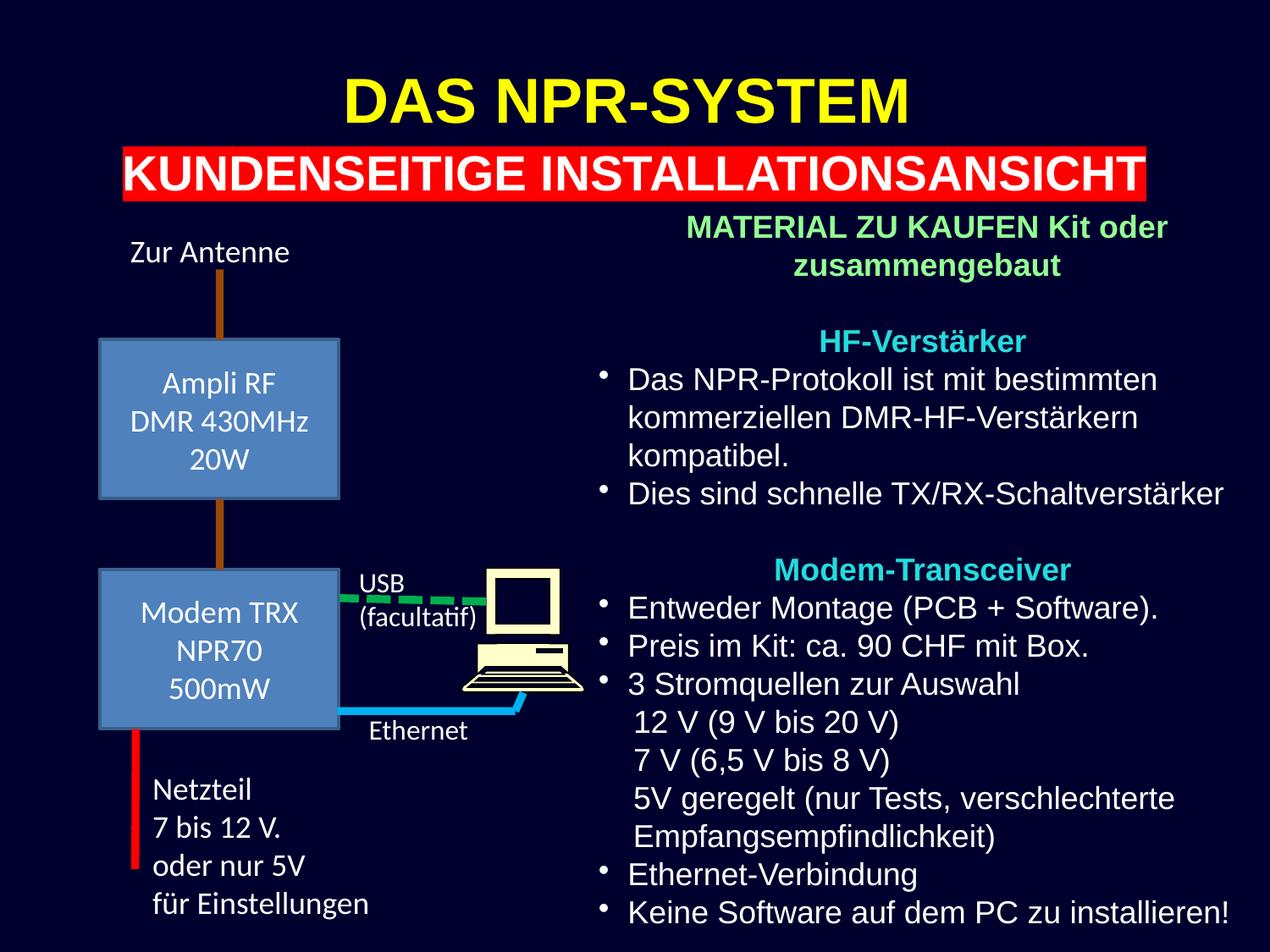

DAS NPR-SYSTEM
KUNDENSEITIGE INSTALLATIONSANSICHT

Zur Antenne

MATERIAL ZU KAUFEN Kit oder zusammengebaut
HF-Verstärker
Das NPR-Protokoll ist mit bestimmten kommerziellen DMR-HF-Verstärkern kompatibel.
Dies sind schnelle TX/RX-Schaltverstärker

Modem-Transceiver
Entweder Montage (PCB + Software).
Preis im Kit: ca. 90 CHF mit Box.
3 Stromquellen zur Auswahl
    12 V (9 V bis 20 V)
    7 V (6,5 V bis 8 V)
    5V geregelt (nur Tests, verschlechterte
    Empfangsempfindlichkeit)
Ethernet-Verbindung
Keine Software auf dem PC zu installieren!

Ampli RF
DMR 430MHz
20W

USB
(facultatif)

Modem TRX
NPR70
500mW

Ethernet

Netzteil
7 bis 12 V.
oder nur 5V
für Einstellungen